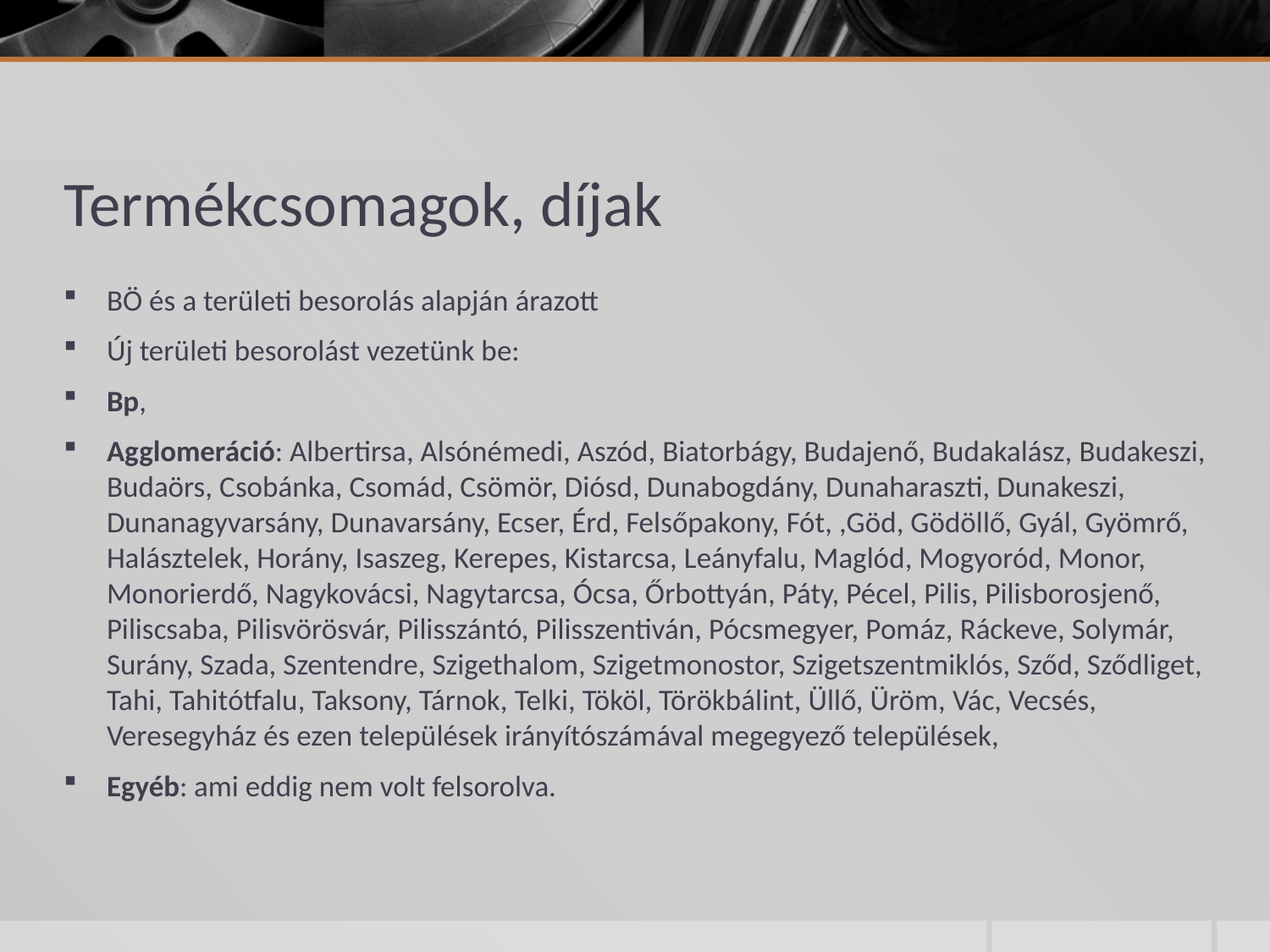

# Termékcsomagok, díjak
BÖ és a területi besorolás alapján árazott
Új területi besorolást vezetünk be:
Bp,
Agglomeráció: Albertirsa, Alsónémedi, Aszód, Biatorbágy, Budajenő, Budakalász, Budakeszi, Budaörs, Csobánka, Csomád, Csömör, Diósd, Dunabogdány, Dunaharaszti, Dunakeszi, Dunanagyvarsány, Dunavarsány, Ecser, Érd, Felsőpakony, Fót, ,Göd, Gödöllő, Gyál, Gyömrő, Halásztelek, Horány, Isaszeg, Kerepes, Kistarcsa, Leányfalu, Maglód, Mogyoród, Monor, Monorierdő, Nagykovácsi, Nagytarcsa, Ócsa, Őrbottyán, Páty, Pécel, Pilis, Pilisborosjenő, Piliscsaba, Pilisvörösvár, Pilisszántó, Pilisszentiván, Pócsmegyer, Pomáz, Ráckeve, Solymár, Surány, Szada, Szentendre, Szigethalom, Szigetmonostor, Szigetszentmiklós, Sződ, Sződliget, Tahi, Tahitótfalu, Taksony, Tárnok, Telki, Tököl, Törökbálint, Üllő, Üröm, Vác, Vecsés, Veresegyház és ezen települések irányítószámával megegyező települések,
Egyéb: ami eddig nem volt felsorolva.